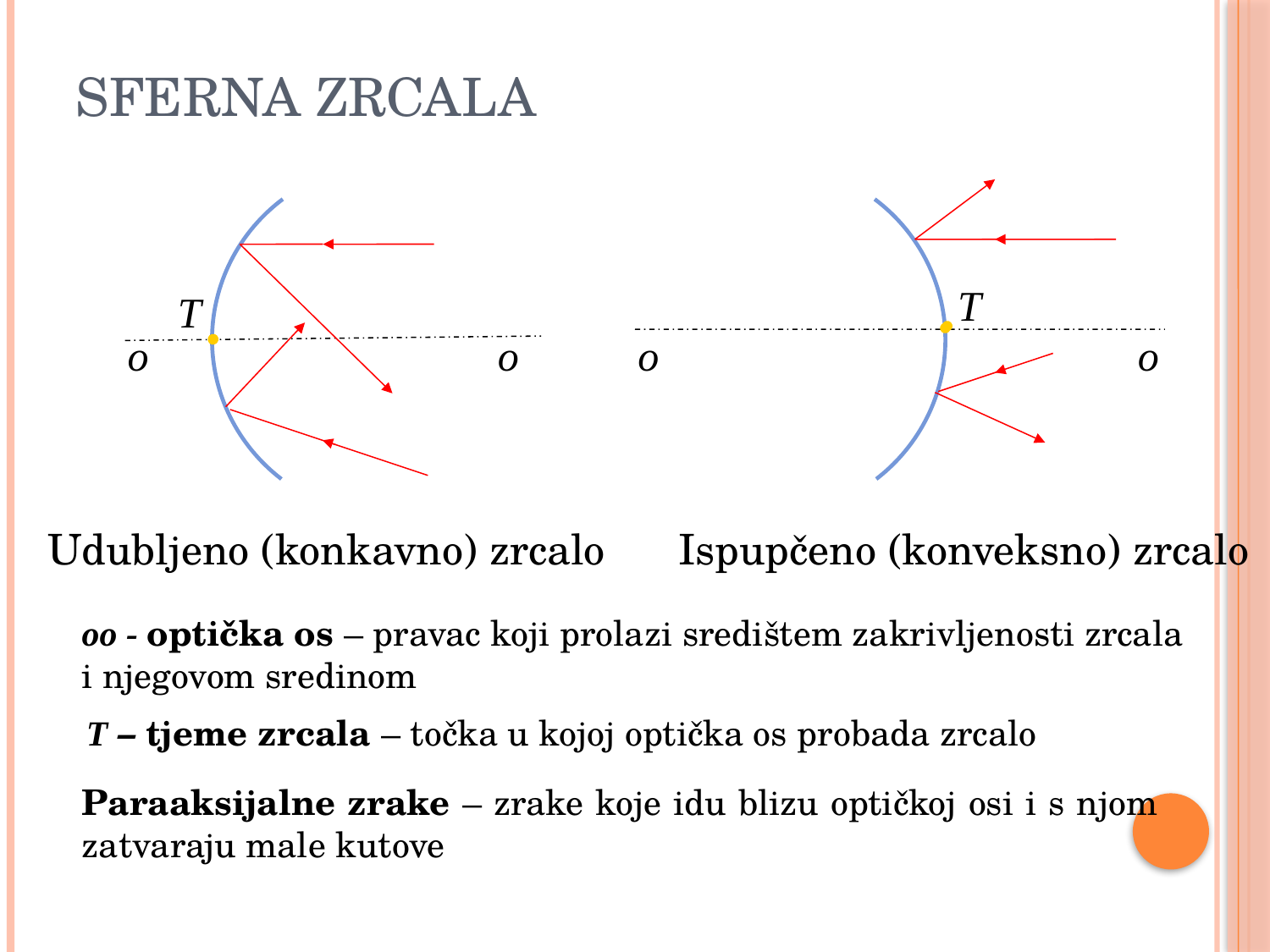

# Sferna zrcala

T
T

o
o
o
o

Udubljeno (konkavno) zrcalo
Ispupčeno (konveksno) zrcalo
oo - optička os – pravac koji prolazi središtem zakrivljenosti zrcala i njegovom sredinom
T – tjeme zrcala – točka u kojoj optička os probada zrcalo
Paraaksijalne zrake – zrake koje idu blizu optičkoj osi i s njom zatvaraju male kutove